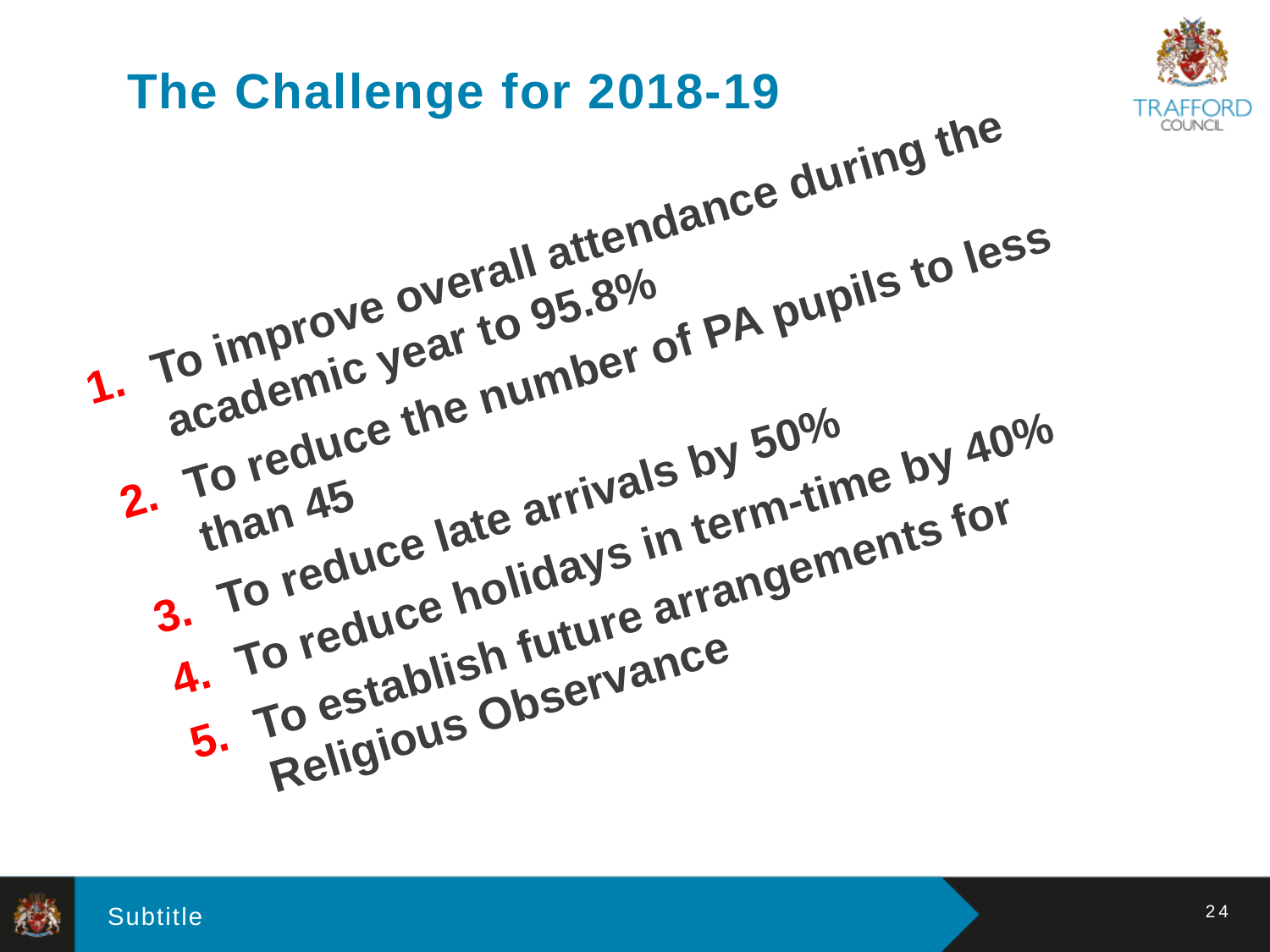

# The Challenge for 2018-19
To improve overall attendance during the academic year to 95.8%
To reduce the number of PA pupils to less than 45
To reduce late arrivals by 50%
To reduce holidays in term-time by 40%
To establish future arrangements for Religious Observance
24